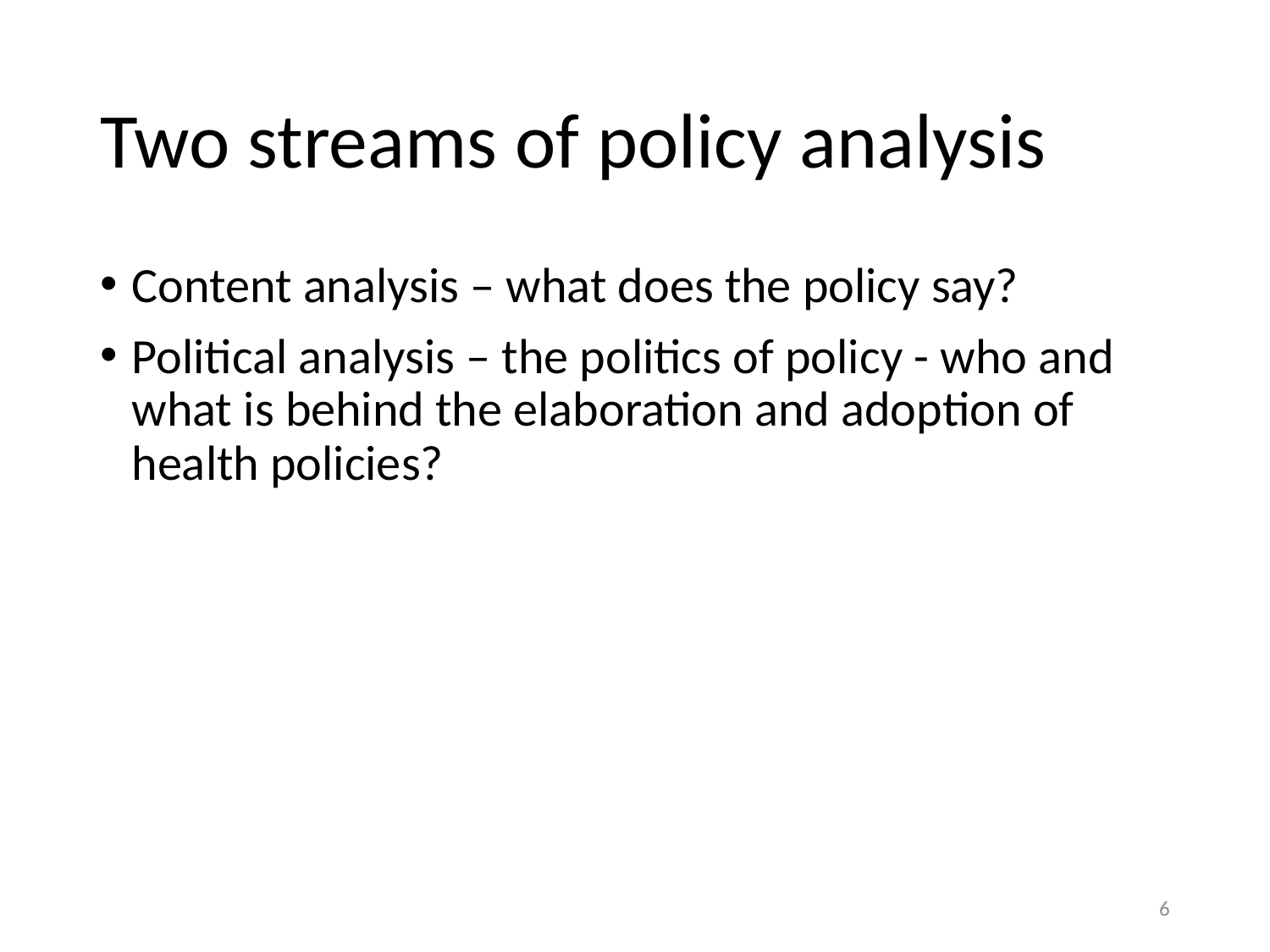

# Two streams of policy analysis
Content analysis – what does the policy say?
Political analysis – the politics of policy - who and what is behind the elaboration and adoption of health policies?
6